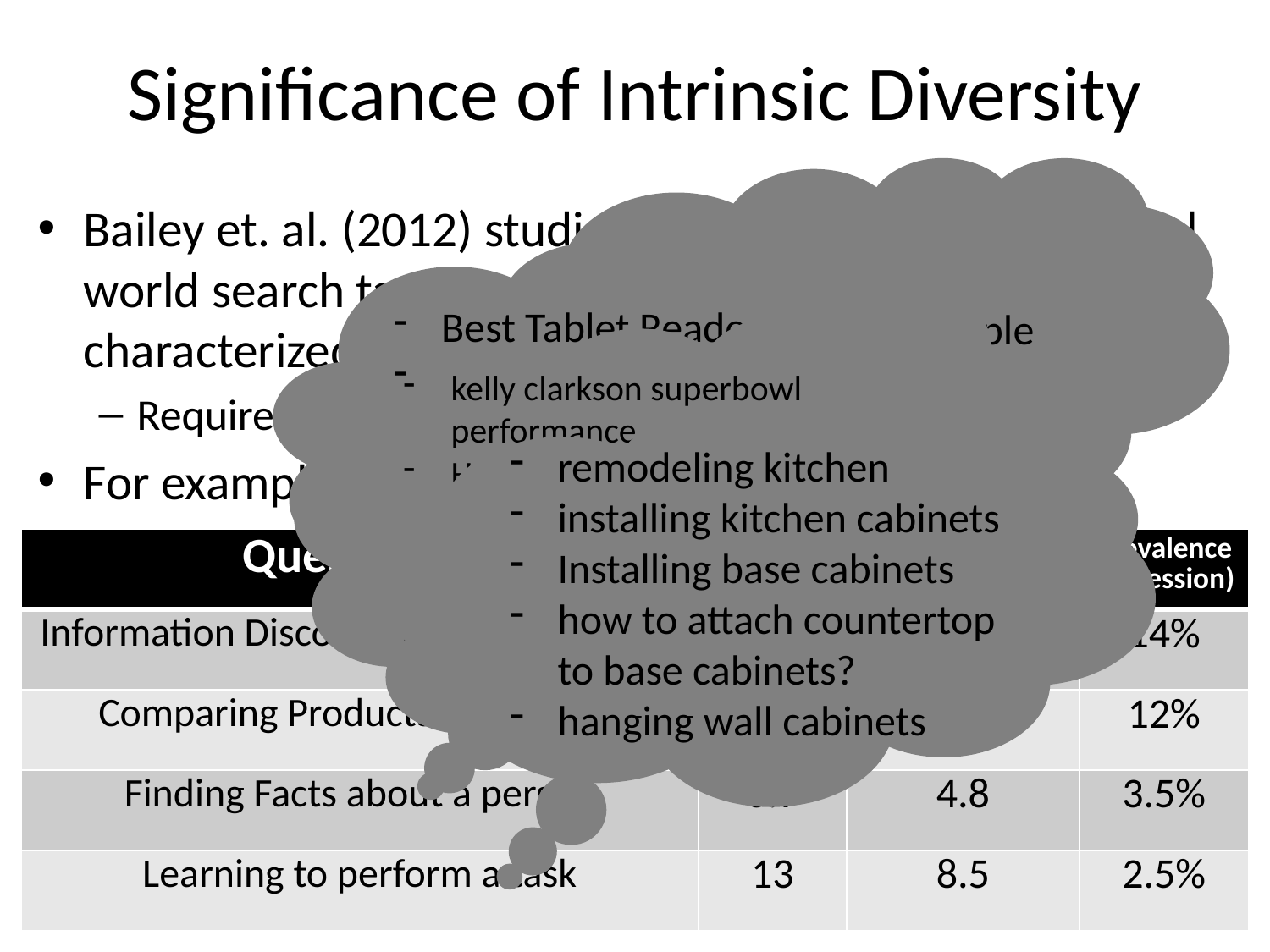

# Significance of Intrinsic Diversity

Bailey et. al. (2012) studied prevalence of different real world search tasks, some of which can be characterized as ID.
Require multiple user interactions under paradigm.
For example:

Best Tablet Readers
Kindle Fire vs. Nook
Fire vs Nook specs
Fire vs. Nook apps
Fire vs. Nook screen
Snow Leopard Example

kelly clarkson superbowl performance
How many times has kelly clarkson performed at a game
How many games has kelly clarkson sung the national anthem
How many awards has kelly clarkson won?

remodeling kitchen
installing kitchen cabinets
Installing base cabinets
how to attach countertop to base cabinets?
hanging wall cabinets
| Query Type | Avg. # of Queries | Total Search Time (in mins) | Prevalence (of session) |
| --- | --- | --- | --- |
| Information Discovery on specific topic | 6.8 | 13.5 | 14% |
| Comparing Products or Services | 6.8 | 24.8 | 12% |
| Finding Facts about a person | 6.9 | 4.8 | 3.5% |
| Learning to perform a task | 13 | 8.5 | 2.5% |